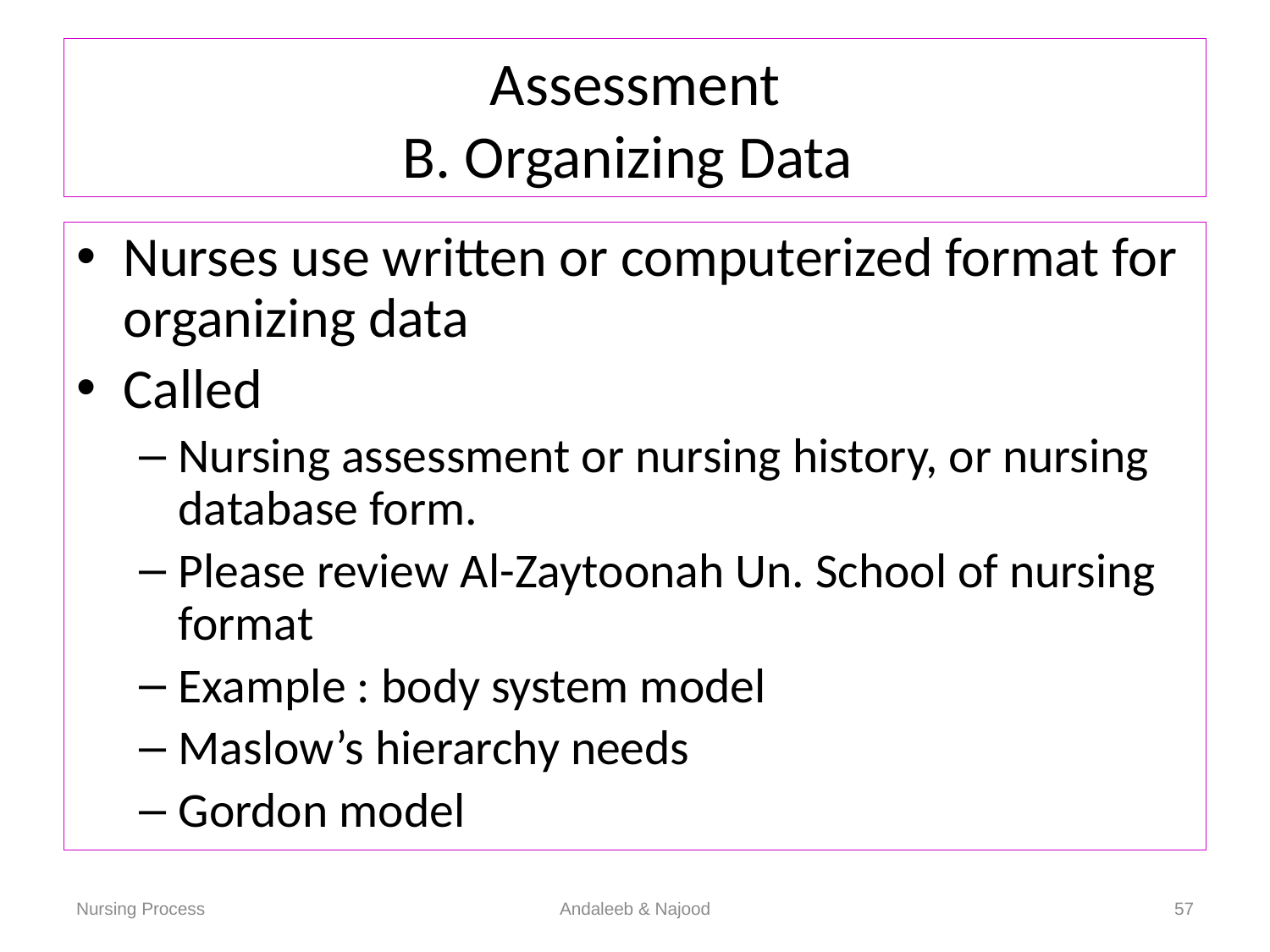

# Assessment B. Organizing Data
Nurses use written or computerized format for organizing data
Called
Nursing assessment or nursing history, or nursing database form.
Please review Al-Zaytoonah Un. School of nursing format
Example : body system model
Maslow’s hierarchy needs
Gordon model

Nursing Process
Andaleeb & Najood
57